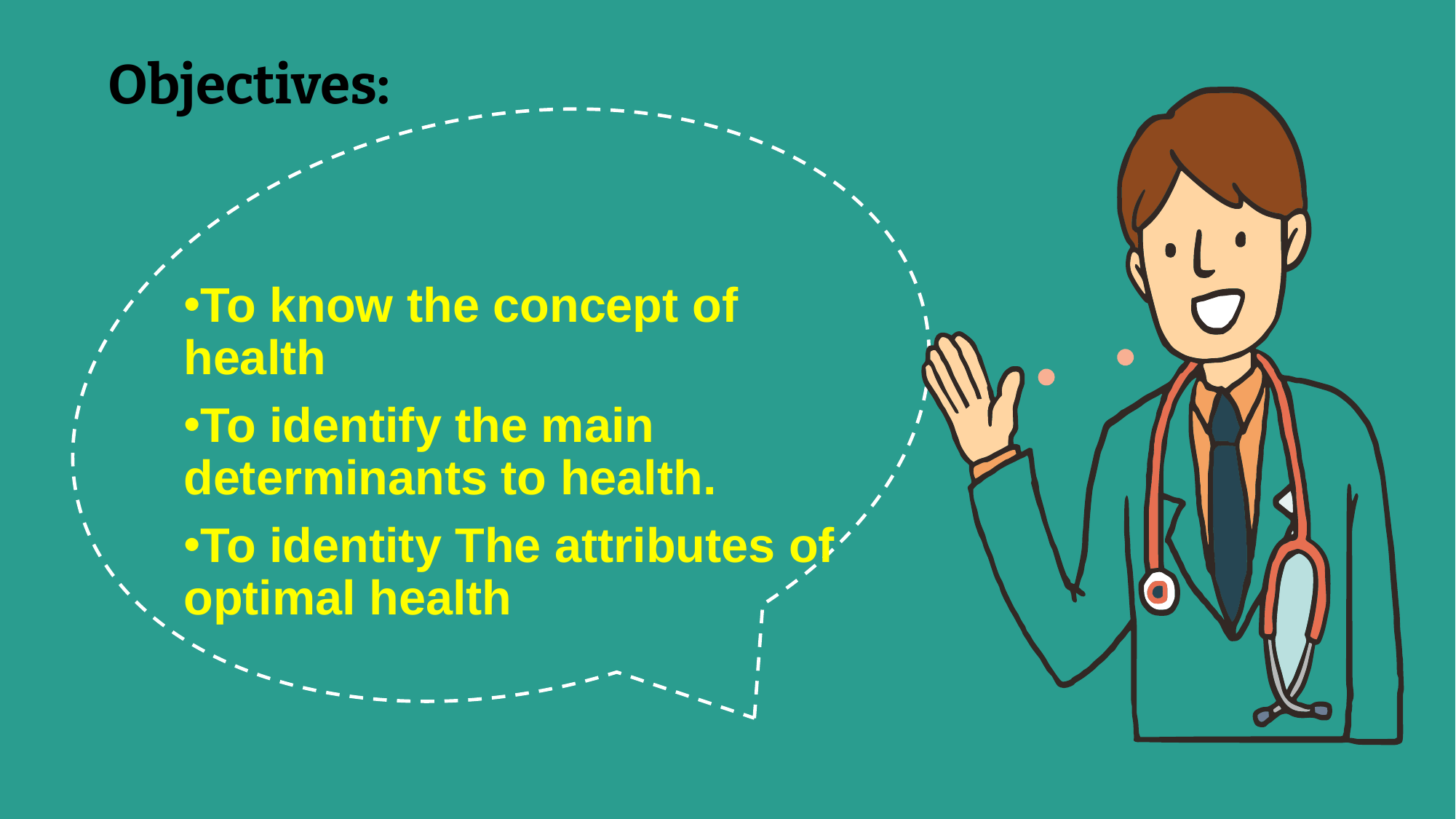

Objectives:

To know the concept of health
To identify the main determinants to health.
To identity The attributes of optimal health